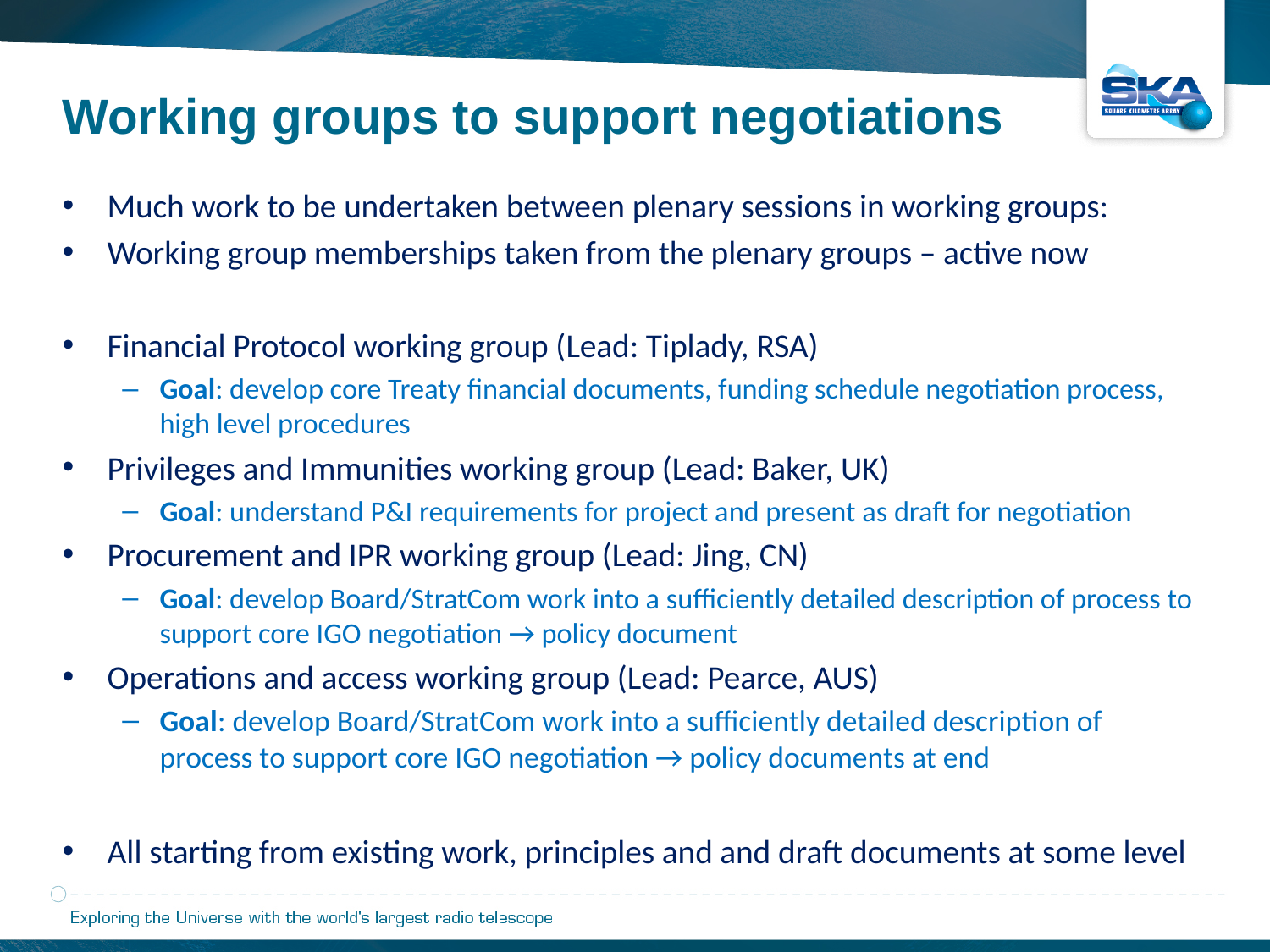

Working groups to support negotiations
Much work to be undertaken between plenary sessions in working groups:
Working group memberships taken from the plenary groups – active now

Financial Protocol working group (Lead: Tiplady, RSA)
Goal: develop core Treaty financial documents, funding schedule negotiation process, high level procedures
Privileges and Immunities working group (Lead: Baker, UK)
Goal: understand P&I requirements for project and present as draft for negotiation
Procurement and IPR working group (Lead: Jing, CN)
Goal: develop Board/StratCom work into a sufficiently detailed description of process to support core IGO negotiation → policy document
Operations and access working group (Lead: Pearce, AUS)
Goal: develop Board/StratCom work into a sufficiently detailed description of process to support core IGO negotiation → policy documents at end

All starting from existing work, principles and and draft documents at some level